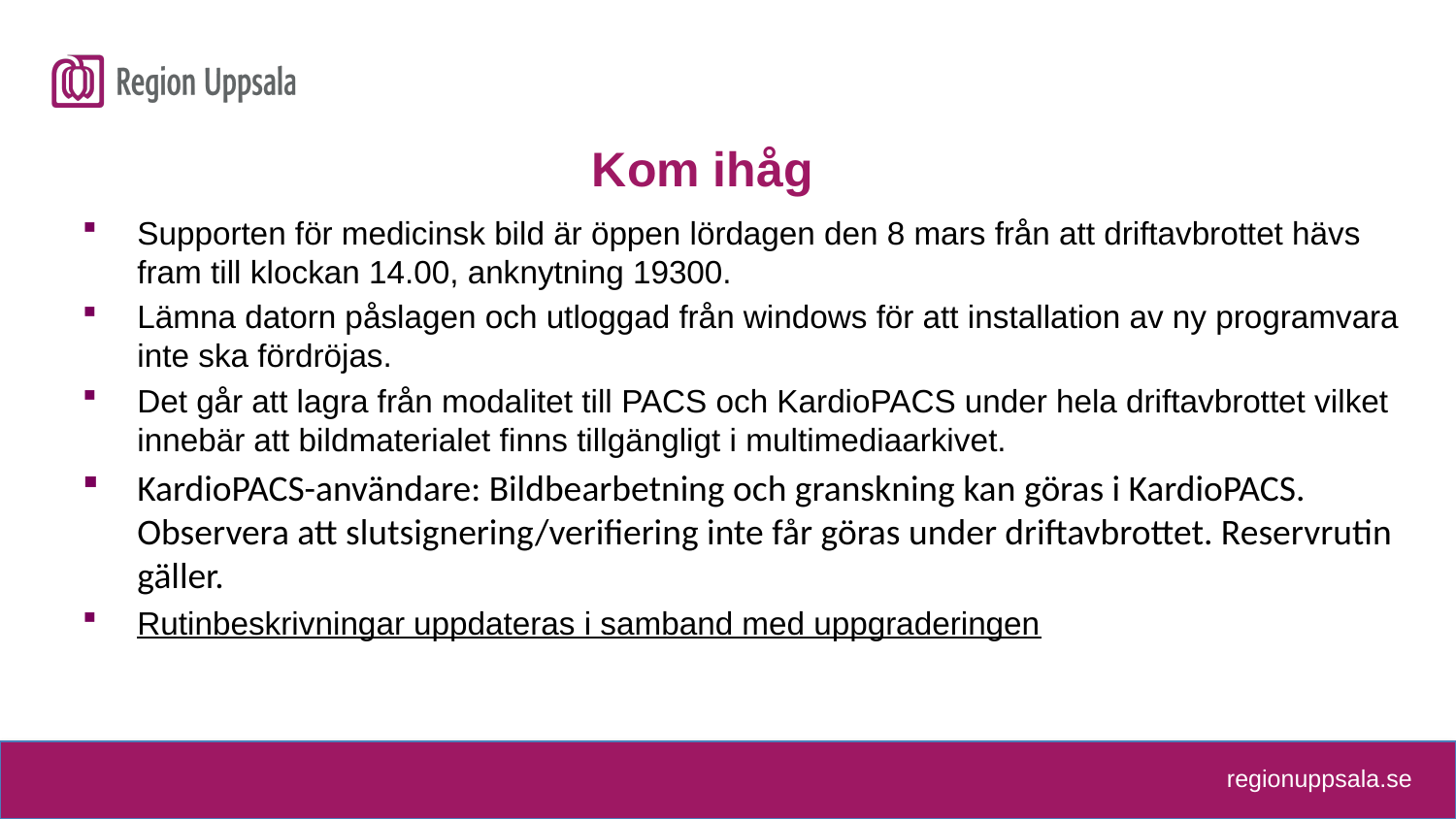

# Kom ihåg
Supporten för medicinsk bild är öppen lördagen den 8 mars från att driftavbrottet hävs fram till klockan 14.00, anknytning 19300.
Lämna datorn påslagen och utloggad från windows för att installation av ny programvara inte ska fördröjas.
Det går att lagra från modalitet till PACS och KardioPACS under hela driftavbrottet vilket innebär att bildmaterialet finns tillgängligt i multimediaarkivet.
KardioPACS-användare: Bildbearbetning och granskning kan göras i KardioPACS. Observera att slutsignering/verifiering inte får göras under driftavbrottet. Reservrutin gäller.
Rutinbeskrivningar uppdateras i samband med uppgraderingen